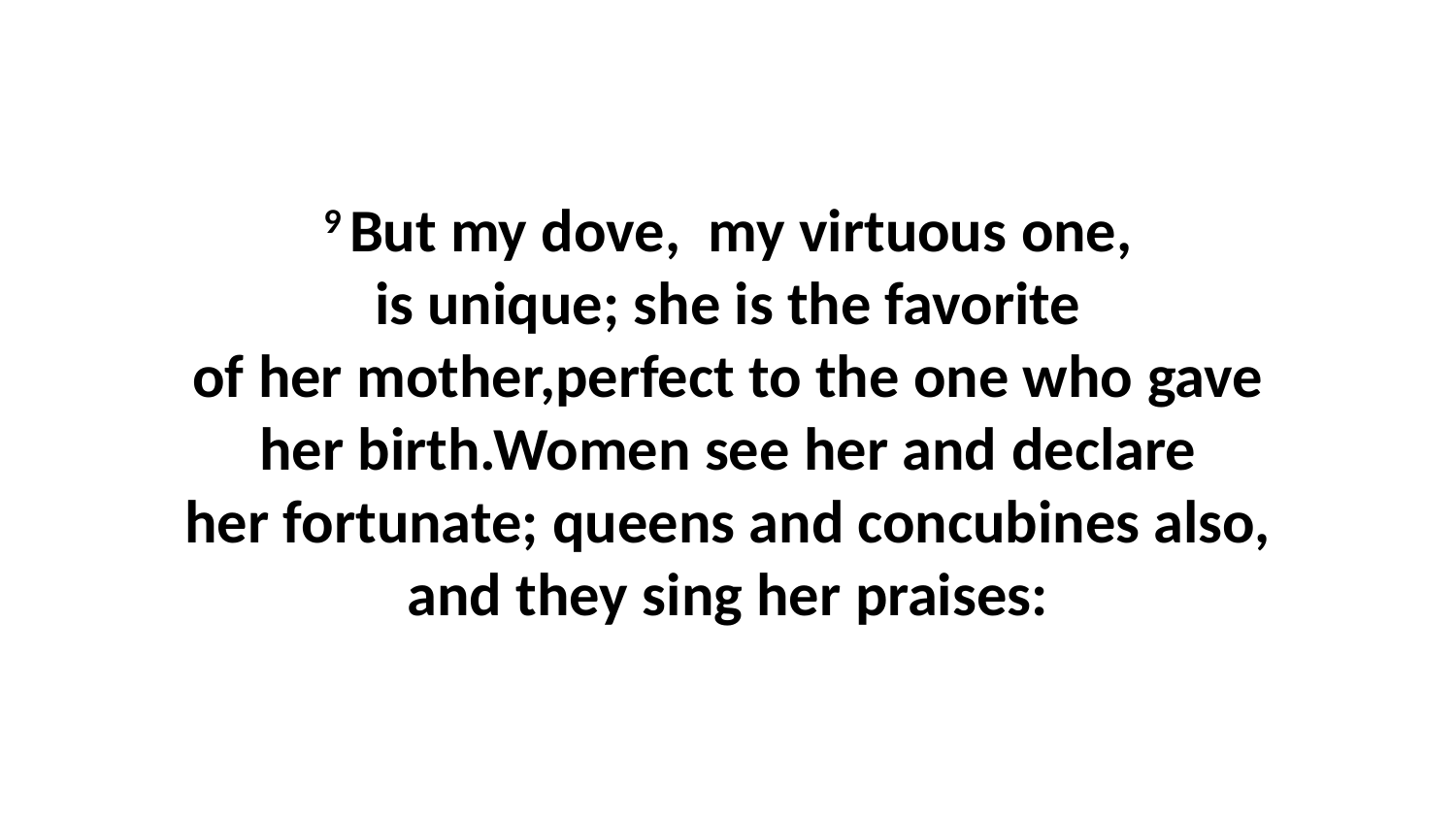

9 But my dove,  my virtuous one, is unique; she is the favorite of her mother,perfect to the one who gave her birth.Women see her and declare her fortunate; queens and concubines also, and they sing her praises: